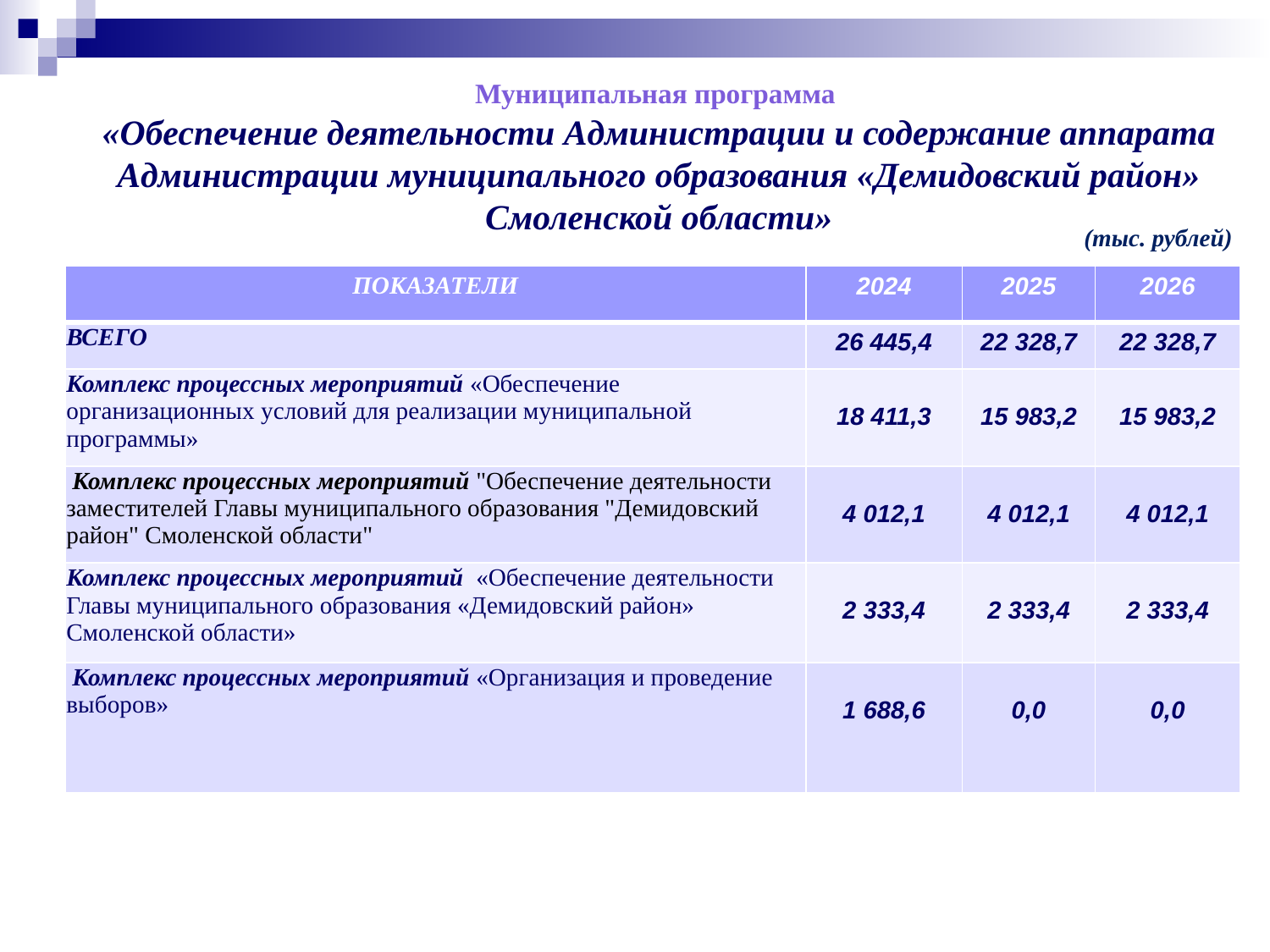

Муниципальная программа
«Обеспечение деятельности Администрации и содержание аппарата Администрации муниципального образования «Демидовский район» Смоленской области»
(тыс. рублей)
| ПОКАЗАТЕЛИ | 2024 | 2025 | 2026 |
| --- | --- | --- | --- |
| ВСЕГО | 26 445,4 | 22 328,7 | 22 328,7 |
| Комплекс процессных мероприятий «Обеспечение организационных условий для реализации муниципальной программы» | 18 411,3 | 15 983,2 | 15 983,2 |
| Комплекс процессных мероприятий "Обеспечение деятельности заместителей Главы муниципального образования "Демидовский район" Смоленской области" | 4 012,1 | 4 012,1 | 4 012,1 |
| Комплекс процессных мероприятий «Обеспечение деятельности Главы муниципального образования «Демидовский район» Смоленской области» | 2 333,4 | 2 333,4 | 2 333,4 |
| Комплекс процессных мероприятий «Организация и проведение выборов» | 1 688,6 | 0,0 | 0,0 |